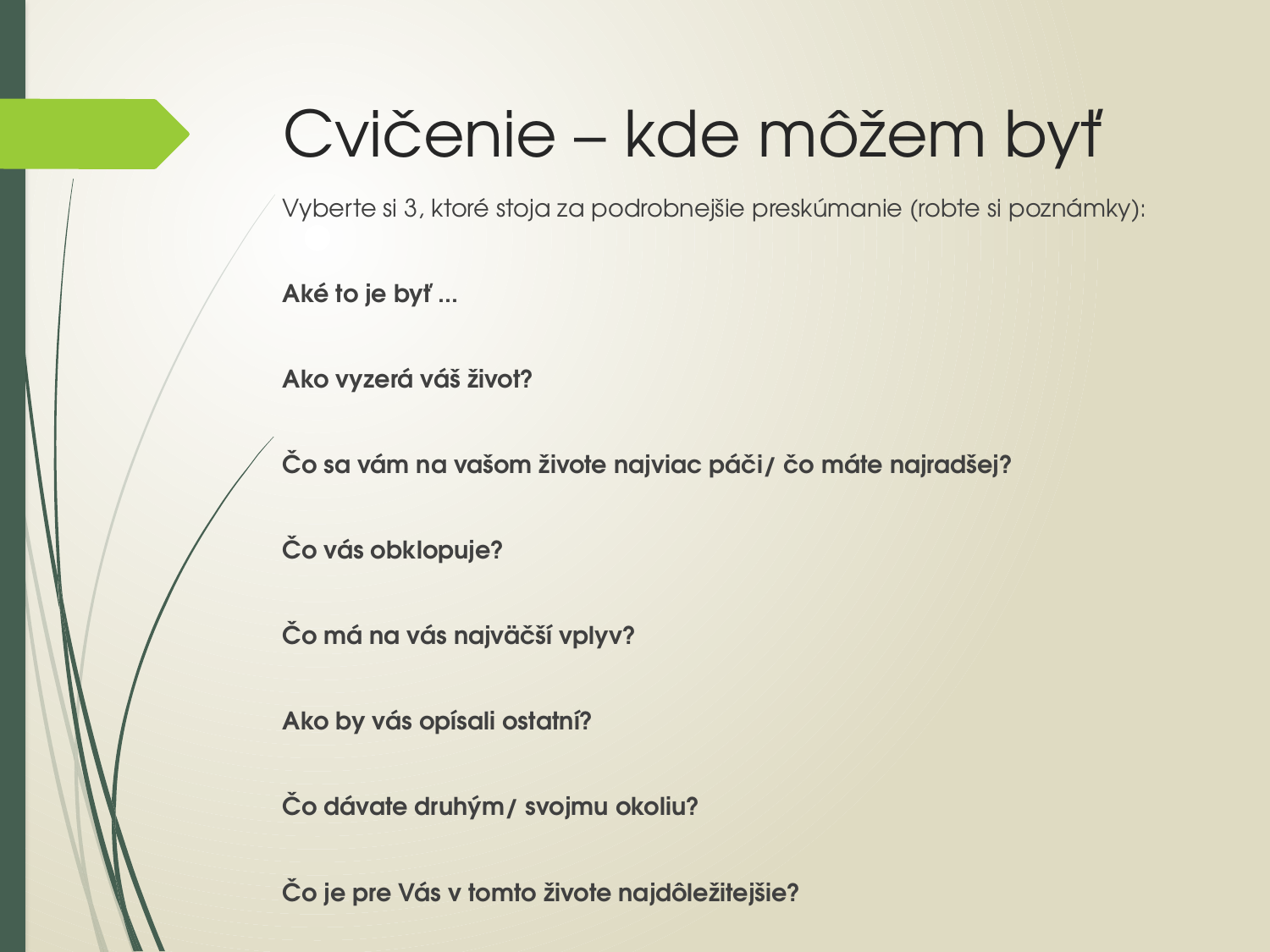

# Cvičenie – kde môžem byť
Vyberte si 3, ktoré stoja za podrobnejšie preskúmanie (robte si poznámky):

Aké to je byť ...

Ako vyzerá váš život?

Čo sa vám na vašom živote najviac páči/ čo máte najradšej?

Čo vás obklopuje?

Čo má na vás najväčší vplyv?

Ako by vás opísali ostatní?

Čo dávate druhým/ svojmu okoliu?

Čo je pre Vás v tomto živote najdôležitejšie?